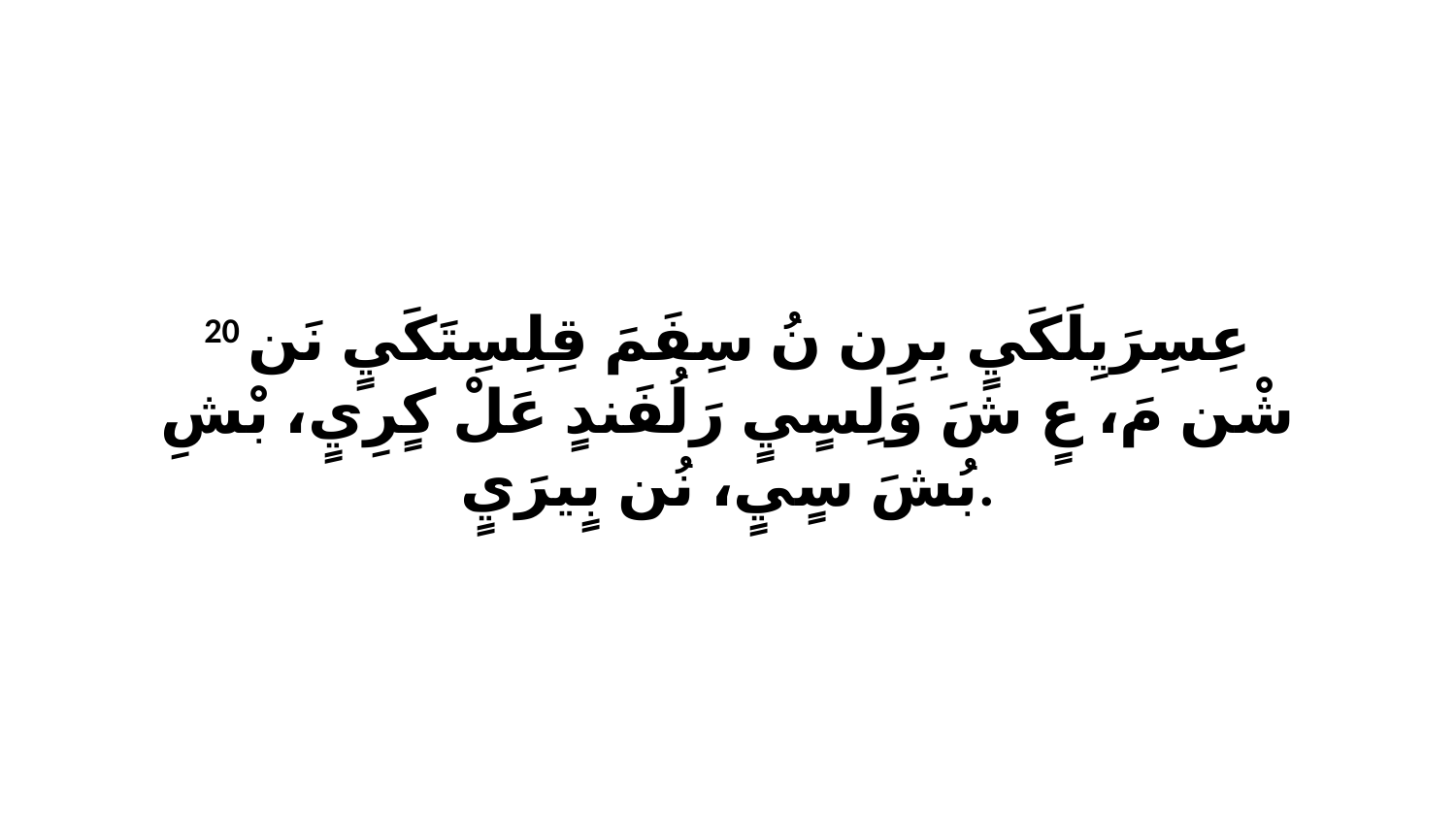

20 عِسِرَيِلَكَيٍ بِرِن نُ سِفَمَ قِلِسِتَكَيٍ نَن شْن مَ، عٍ شَ وَلِسٍيٍ رَلُفَندٍ عَلْ كٍرِيٍ، بْشِ بُشَ سٍيٍ، نُن بٍيرَيٍ.